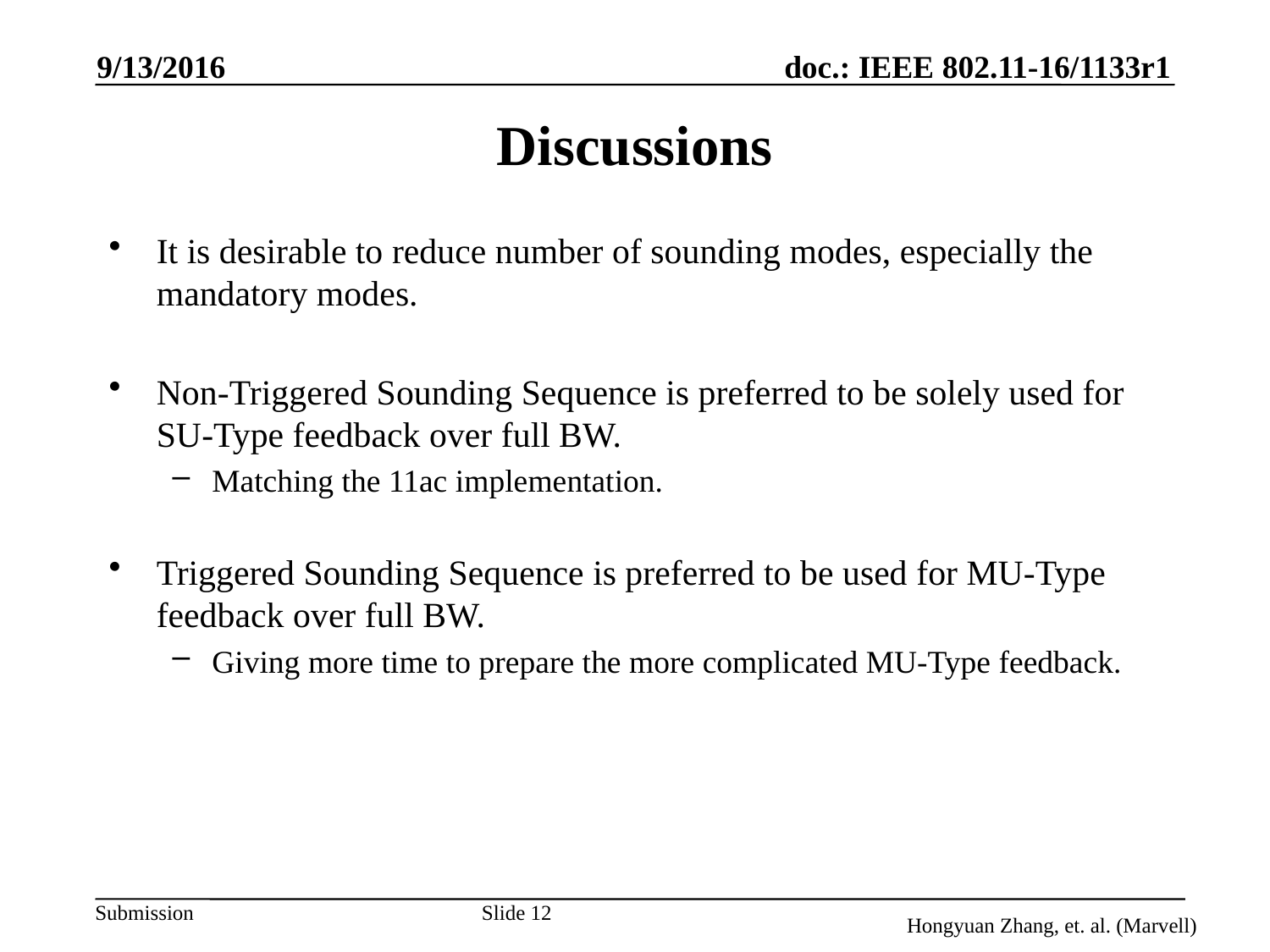

9/13/2016
# Discussions
It is desirable to reduce number of sounding modes, especially the mandatory modes.

Non-Triggered Sounding Sequence is preferred to be solely used for SU-Type feedback over full BW.
Matching the 11ac implementation.

Triggered Sounding Sequence is preferred to be used for MU-Type feedback over full BW.
Giving more time to prepare the more complicated MU-Type feedback.

Slide 12
Hongyuan Zhang, et. al. (Marvell)